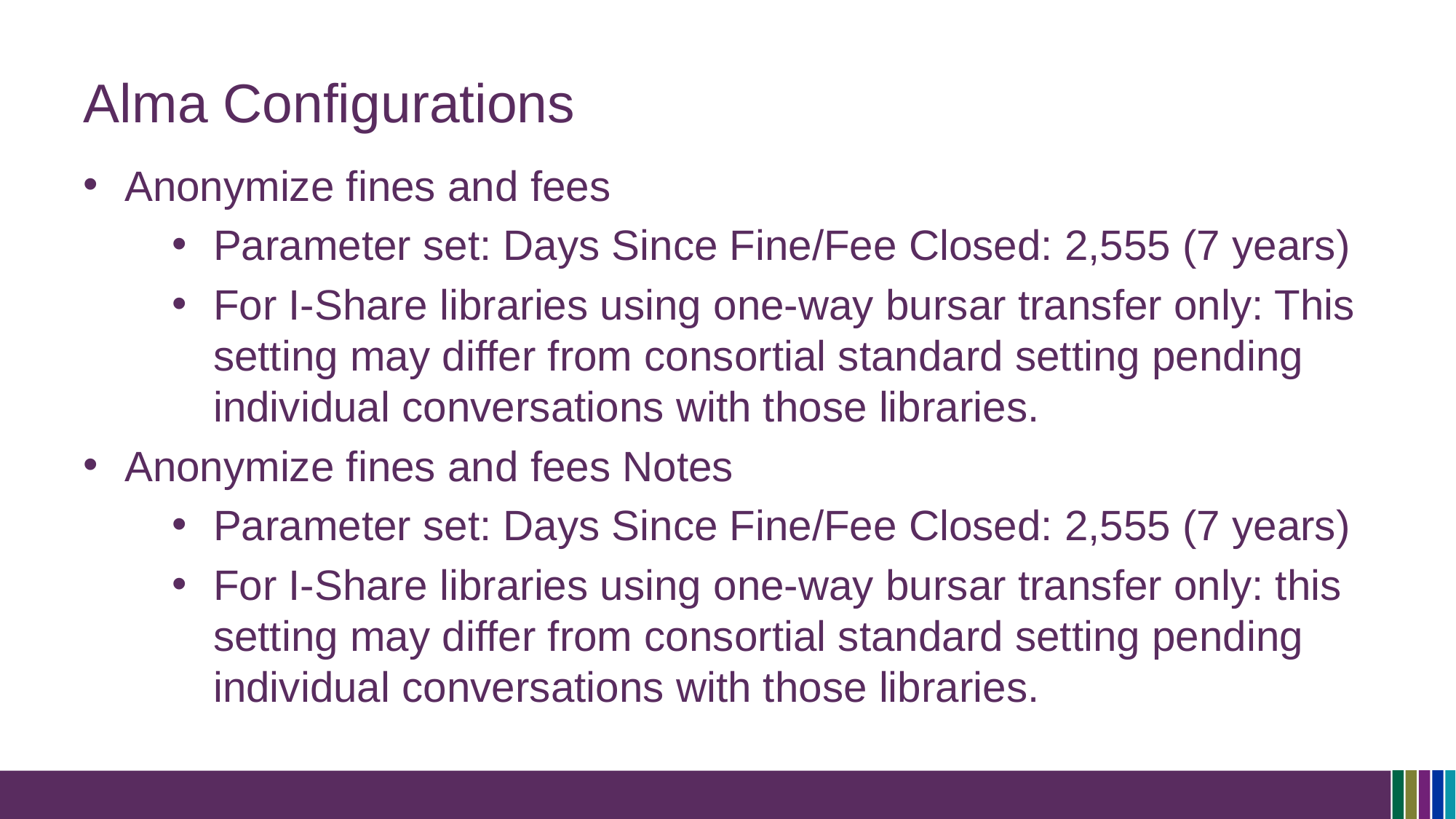

# Alma Configurations
Anonymize fines and fees
Parameter set: Days Since Fine/Fee Closed: 2,555 (7 years)
For I-Share libraries using one-way bursar transfer only: This setting may differ from consortial standard setting pending individual conversations with those libraries.
Anonymize fines and fees Notes
Parameter set: Days Since Fine/Fee Closed: 2,555 (7 years)
For I-Share libraries using one-way bursar transfer only: this setting may differ from consortial standard setting pending individual conversations with those libraries.